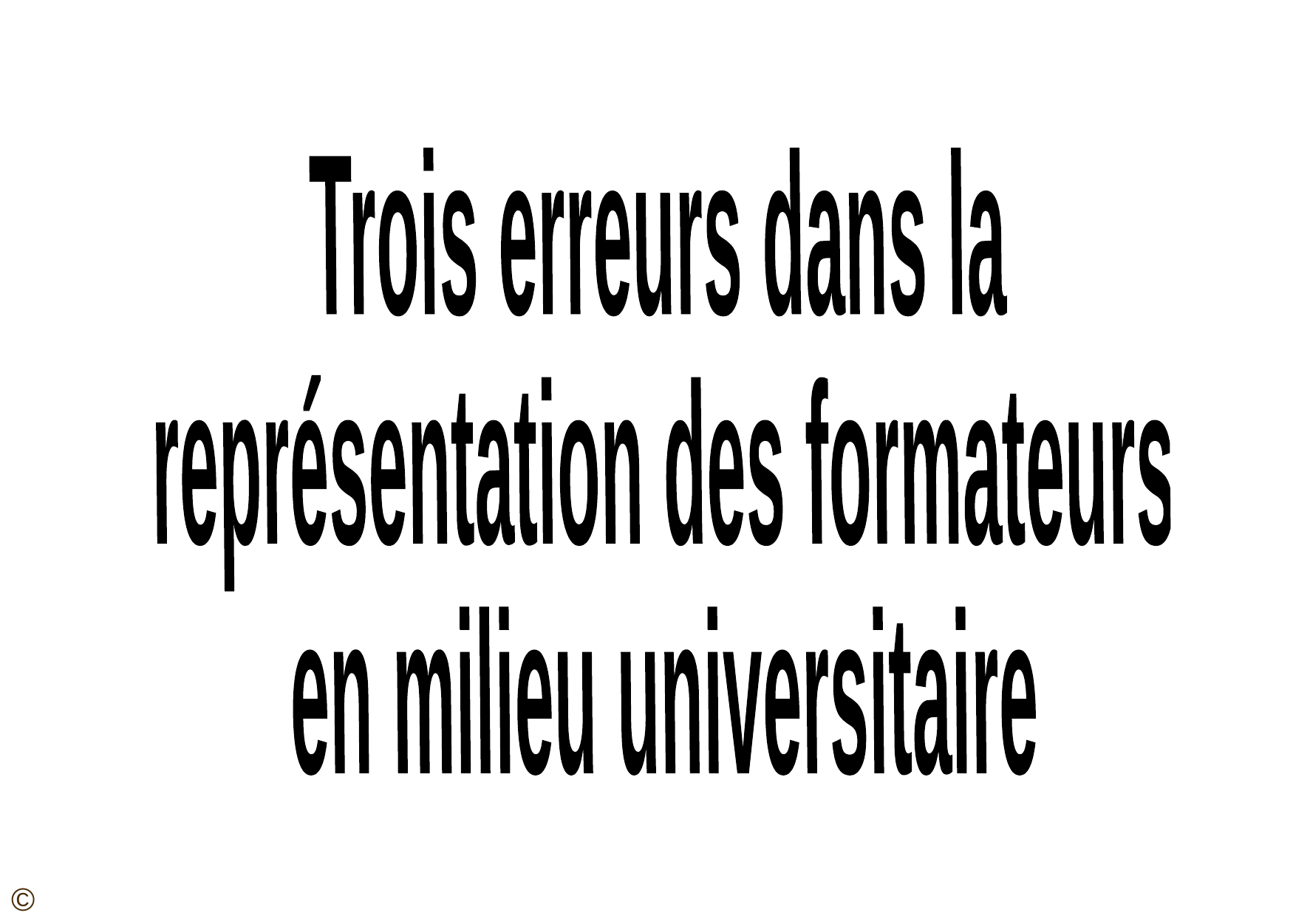

Trois erreurs dans la
représentation des formateurs
en milieu universitaire